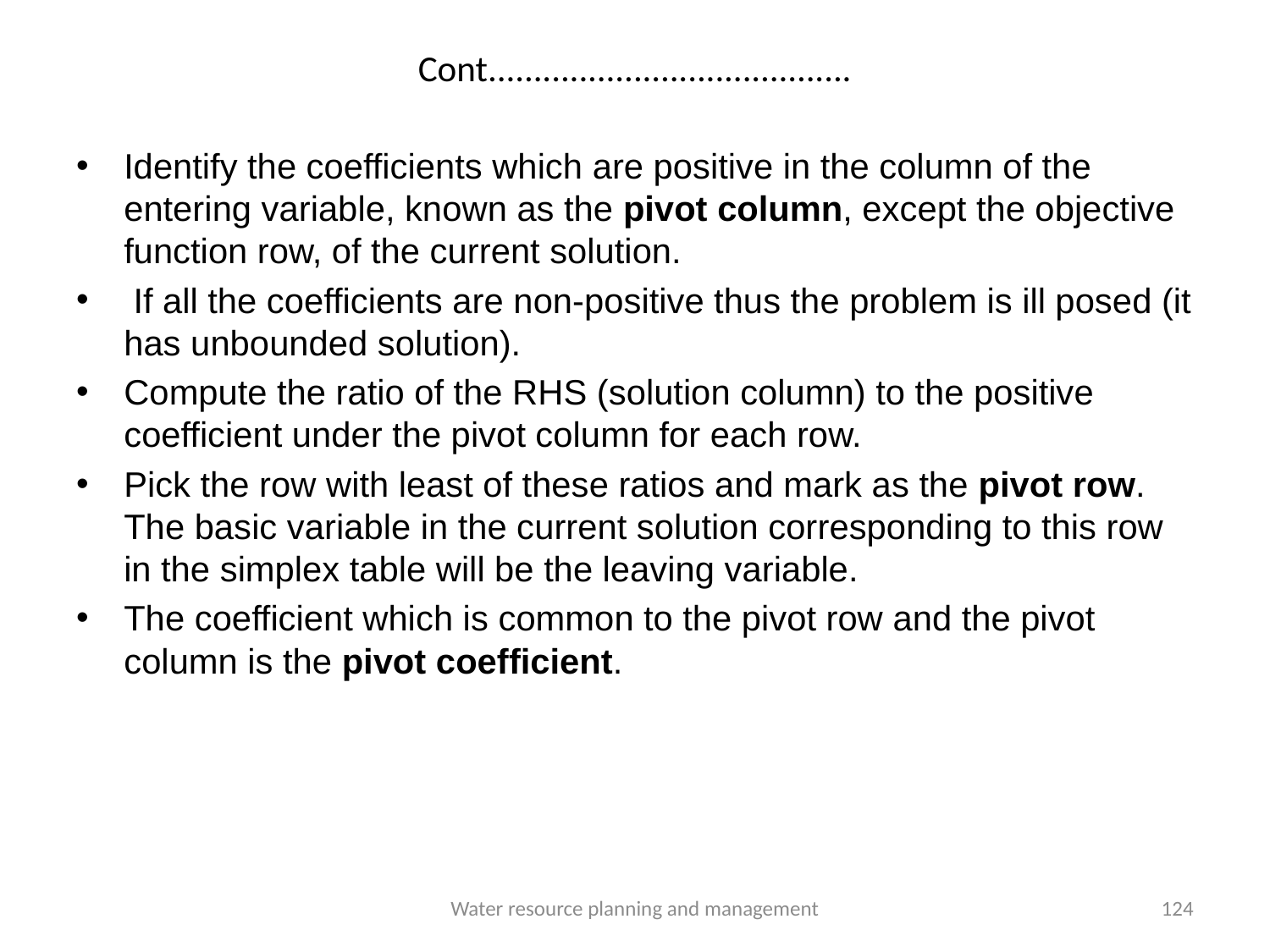

# Cont........................................
Identify the coefficients which are positive in the column of the entering variable, known as the pivot column, except the objective function row, of the current solution.
 If all the coefficients are non-positive thus the problem is ill posed (it has unbounded solution).
Compute the ratio of the RHS (solution column) to the positive coefficient under the pivot column for each row.
Pick the row with least of these ratios and mark as the pivot row. The basic variable in the current solution corresponding to this row in the simplex table will be the leaving variable.
The coefficient which is common to the pivot row and the pivot column is the pivot coefficient.
Water resource planning and management
124